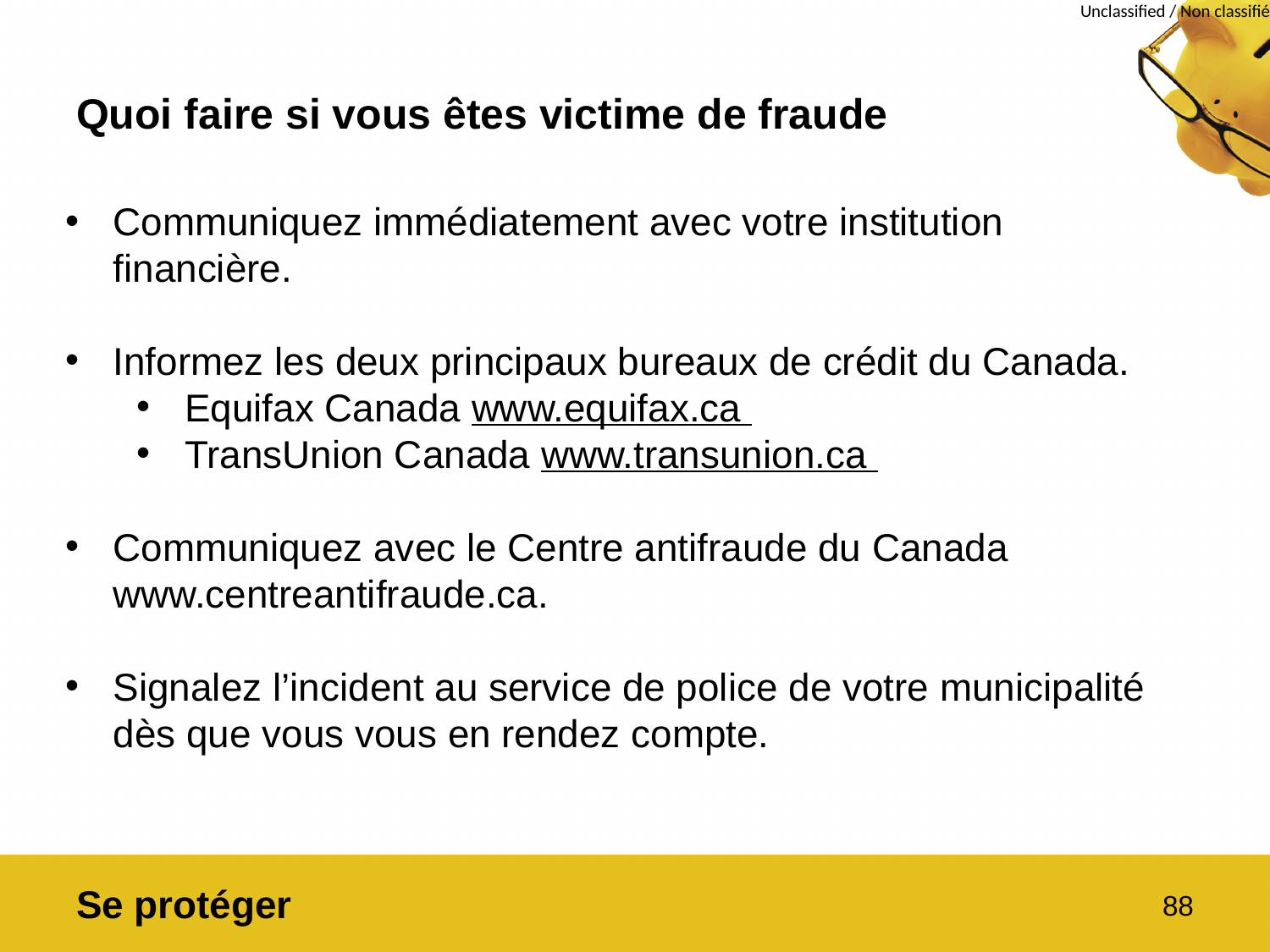

# Quoi faire si vous êtes victime de fraude

Communiquez immédiatement avec votre institution financière.

Informez les deux principaux bureaux de crédit du Canada.
Equifax Canada www.equifax.ca
TransUnion Canada www.transunion.ca

Communiquez avec le Centre antifraude du Canada www.centreantifraude.ca.

Signalez l’incident au service de police de votre municipalité dès que vous vous en rendez compte.

Se protéger
88